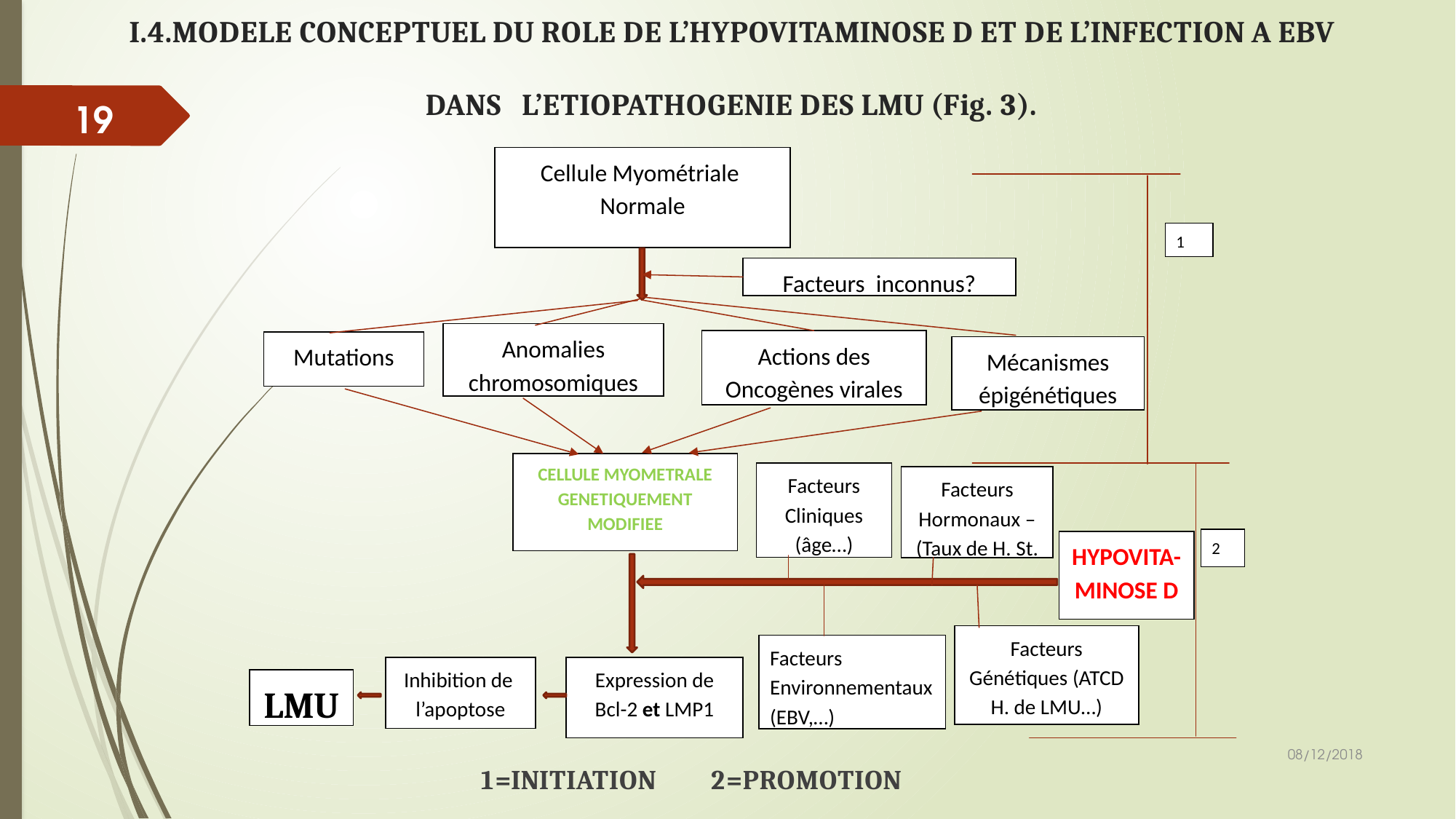

# I.4.MODELE CONCEPTUEL DU ROLE DE L’HYPOVITAMINOSE D ET DE L’INFECTION A EBV DANS   L’ETIOPATHOGENIE DES LMU (Fig. 3).

                                                     1=INITIATION         2=PROMOTION
19
Cellule Myométriale  Normale
1

Facteurs  inconnus?
Anomalies chromosomiques
Actions des Oncogènes virales
Mutations
Mécanismes épigénétiques
CELLULE MYOMETRALE GENETIQUEMENT MODIFIEE
Facteurs Cliniques (âge…)
Facteurs Hormonaux –(Taux de H. St.
2
HYPOVITA-MINOSE D

Facteurs Génétiques (ATCD H. de LMU…)
Facteurs Environnementaux (EBV,…)
Expression de Bcl-2 et LMP1
Inhibition de  l’apoptose
LMU

08/12/2018